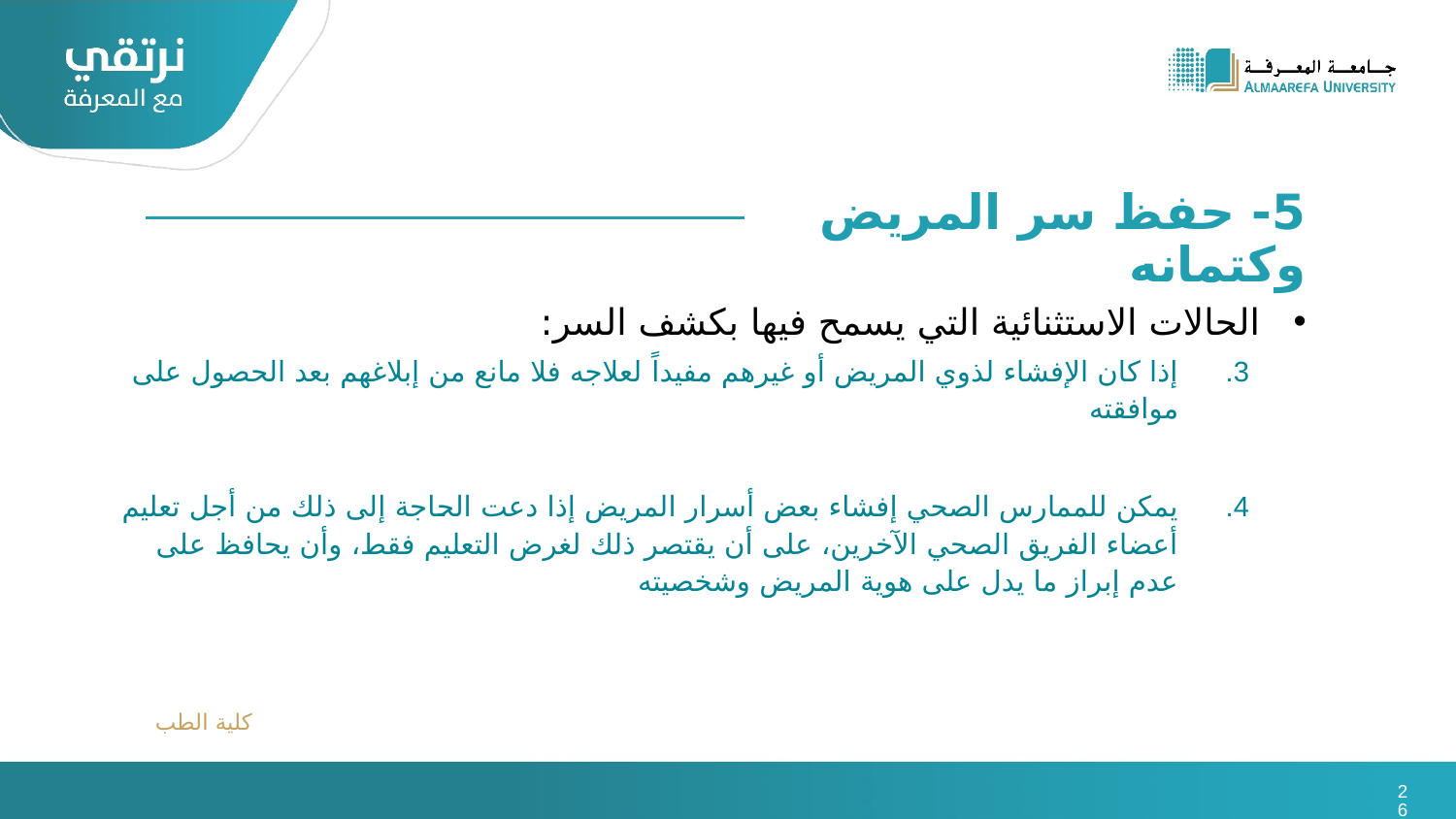

5- حفظ سر المريض وكتمانه
الحالات الاستثنائية التي يسمح فيها بكشف السر:
إذا كان الإفشاء لذوي المريض أو غيرهم مفيداً لعلاجه فلا مانع من إبلاغهم بعد الحصول على موافقته

يمكن للممارس الصحي إفشاء بعض أسرار المريض إذا دعت الحاجة إلى ذلك من أجل تعليم أعضاء الفريق الصحي الآخرين، على أن يقتصر ذلك لغرض التعليم فقط، وأن يحافظ على عدم إبراز ما يدل على هوية المريض وشخصيته

كلية الطب